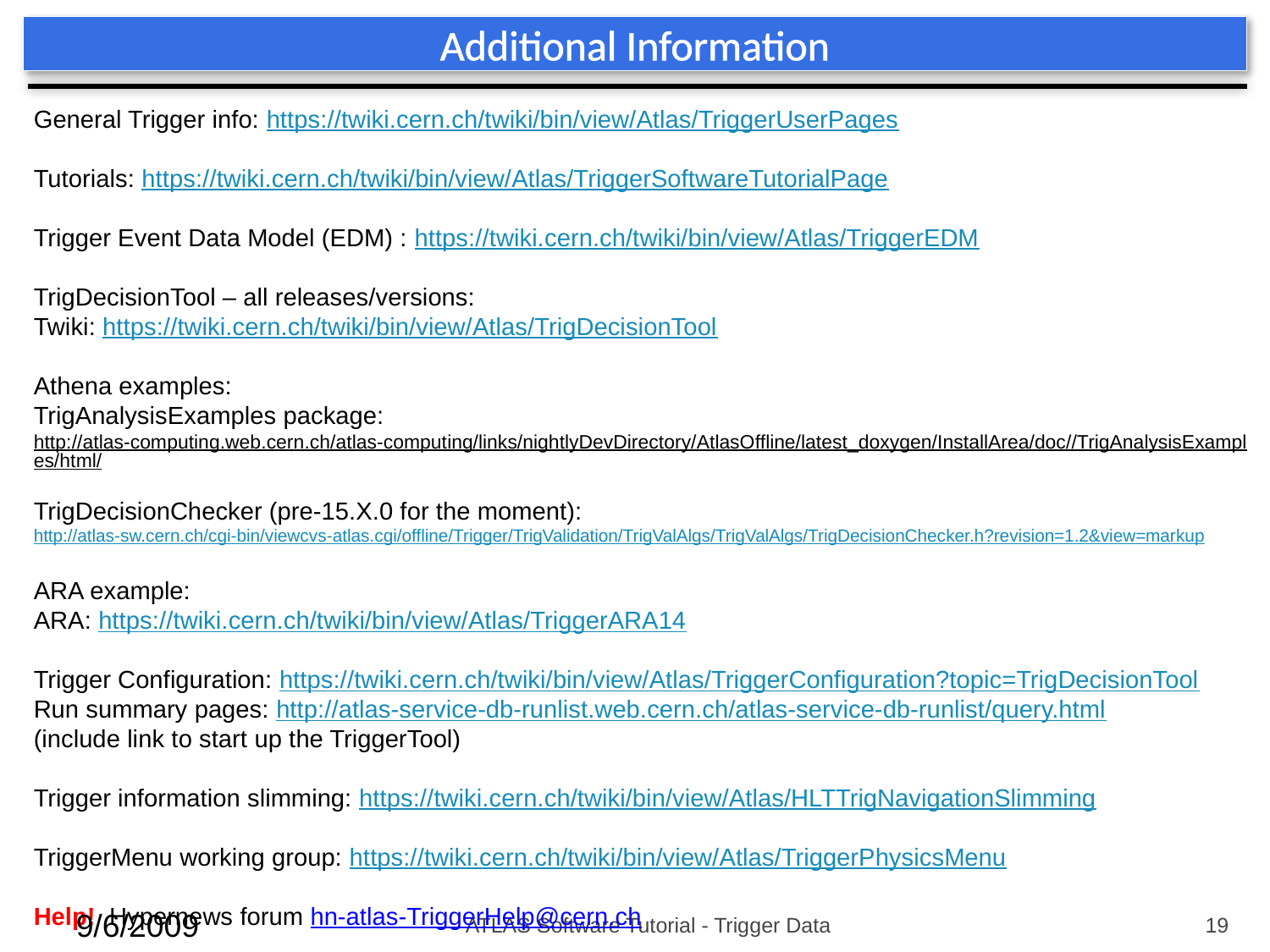

# Additional Information
General Trigger info: https://twiki.cern.ch/twiki/bin/view/Atlas/TriggerUserPages

Tutorials: https://twiki.cern.ch/twiki/bin/view/Atlas/TriggerSoftwareTutorialPage

Trigger Event Data Model (EDM) : https://twiki.cern.ch/twiki/bin/view/Atlas/TriggerEDM

TrigDecisionTool – all releases/versions:
Twiki: https://twiki.cern.ch/twiki/bin/view/Atlas/TrigDecisionTool

Athena examples:
TrigAnalysisExamples package:
http://atlas-computing.web.cern.ch/atlas-computing/links/nightlyDevDirectory/AtlasOffline/latest_doxygen/InstallArea/doc//TrigAnalysisExamples/html/
TrigDecisionChecker (pre-15.X.0 for the moment): http://atlas-sw.cern.ch/cgi-bin/viewcvs-atlas.cgi/offline/Trigger/TrigValidation/TrigValAlgs/TrigValAlgs/TrigDecisionChecker.h?revision=1.2&view=markup

ARA example:
ARA: https://twiki.cern.ch/twiki/bin/view/Atlas/TriggerARA14

Trigger Configuration: https://twiki.cern.ch/twiki/bin/view/Atlas/TriggerConfiguration?topic=TrigDecisionTool
Run summary pages: http://atlas-service-db-runlist.web.cern.ch/atlas-service-db-runlist/query.html
(include link to start up the TriggerTool)

Trigger information slimming: https://twiki.cern.ch/twiki/bin/view/Atlas/HLTTrigNavigationSlimming

TriggerMenu working group: https://twiki.cern.ch/twiki/bin/view/Atlas/TriggerPhysicsMenu

Help!  Hypernews forum hn-atlas-TriggerHelp@cern.ch
9/6/2009
ATLAS Software Tutorial - Trigger Data
19